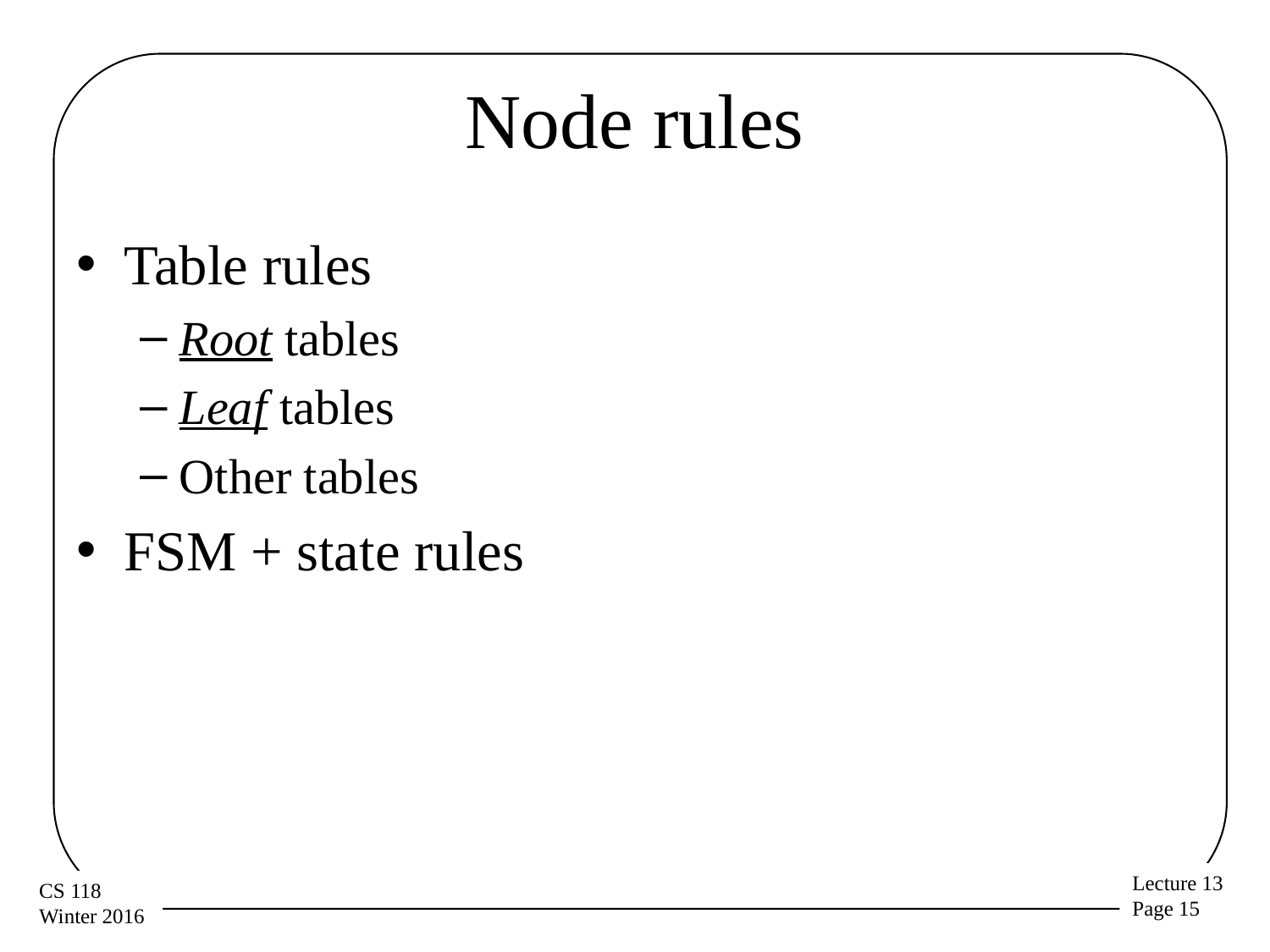

# Node rules
Table rules
Root tables
Leaf tables
Other tables
FSM + state rules